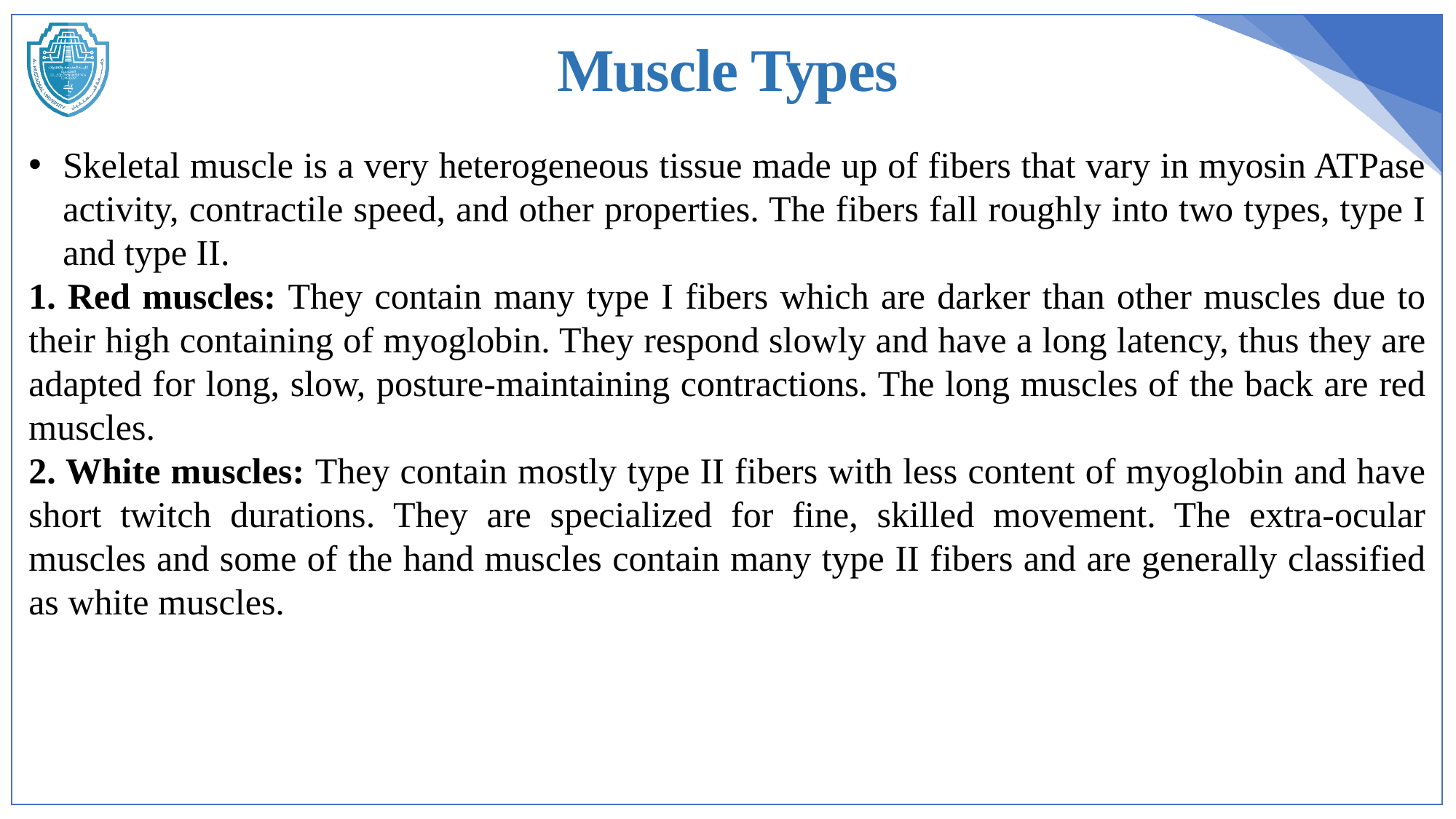

Muscle Types
Skeletal muscle is a very heterogeneous tissue made up of fibers that vary in myosin ATPase activity, contractile speed, and other properties. The fibers fall roughly into two types, type I and type II.
1. Red muscles: They contain many type I fibers which are darker than other muscles due to their high containing of myoglobin. They respond slowly and have a long latency, thus they are adapted for long, slow, posture-maintaining contractions. The long muscles of the back are red muscles.
2. White muscles: They contain mostly type II fibers with less content of myoglobin and have short twitch durations. They are specialized for fine, skilled movement. The extra-ocular muscles and some of the hand muscles contain many type II fibers and are generally classified as white muscles.